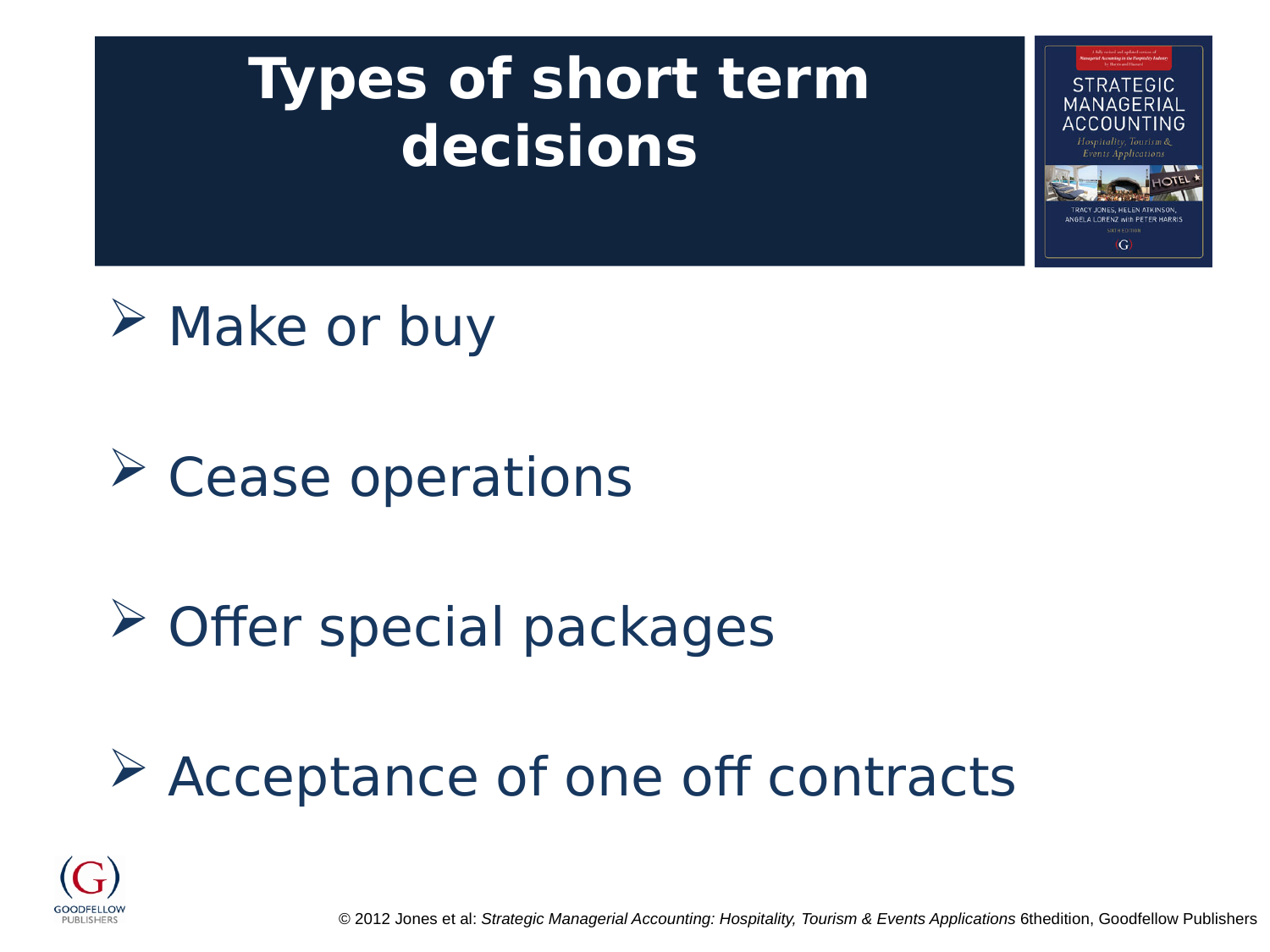

# Types of short term decisions
Make or buy

Cease operations

Offer special packages

Acceptance of one off contracts